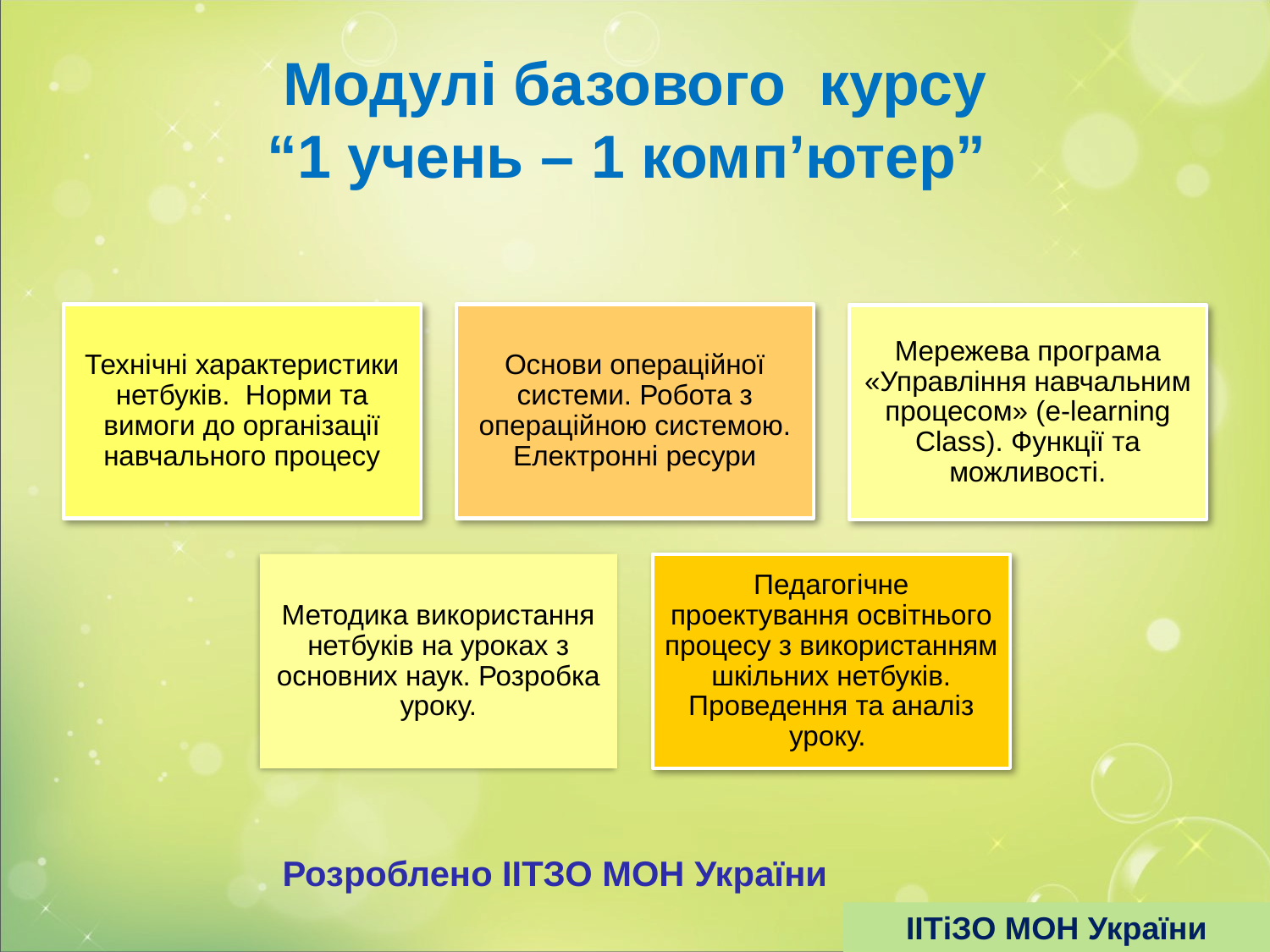

# Модулі базового  курсу “1 учень – 1 комп’ютер”
Технічні характеристики нетбуків.  Норми та вимоги до організації навчального процесу
Основи операційної системи. Робота з операційною системою. Електронні ресури
Мережева програма «Управління навчальним процесом» (e-learning Class). Функції та можливості.
Методика використання нетбуків на уроках з основних наук. Розробка уроку.
Педагогічне проектування освітнього процесу з використанням шкільних нетбуків. Проведення та аналіз уроку.
Розроблено ІІТЗО МОН України
ІІТіЗО МОН України